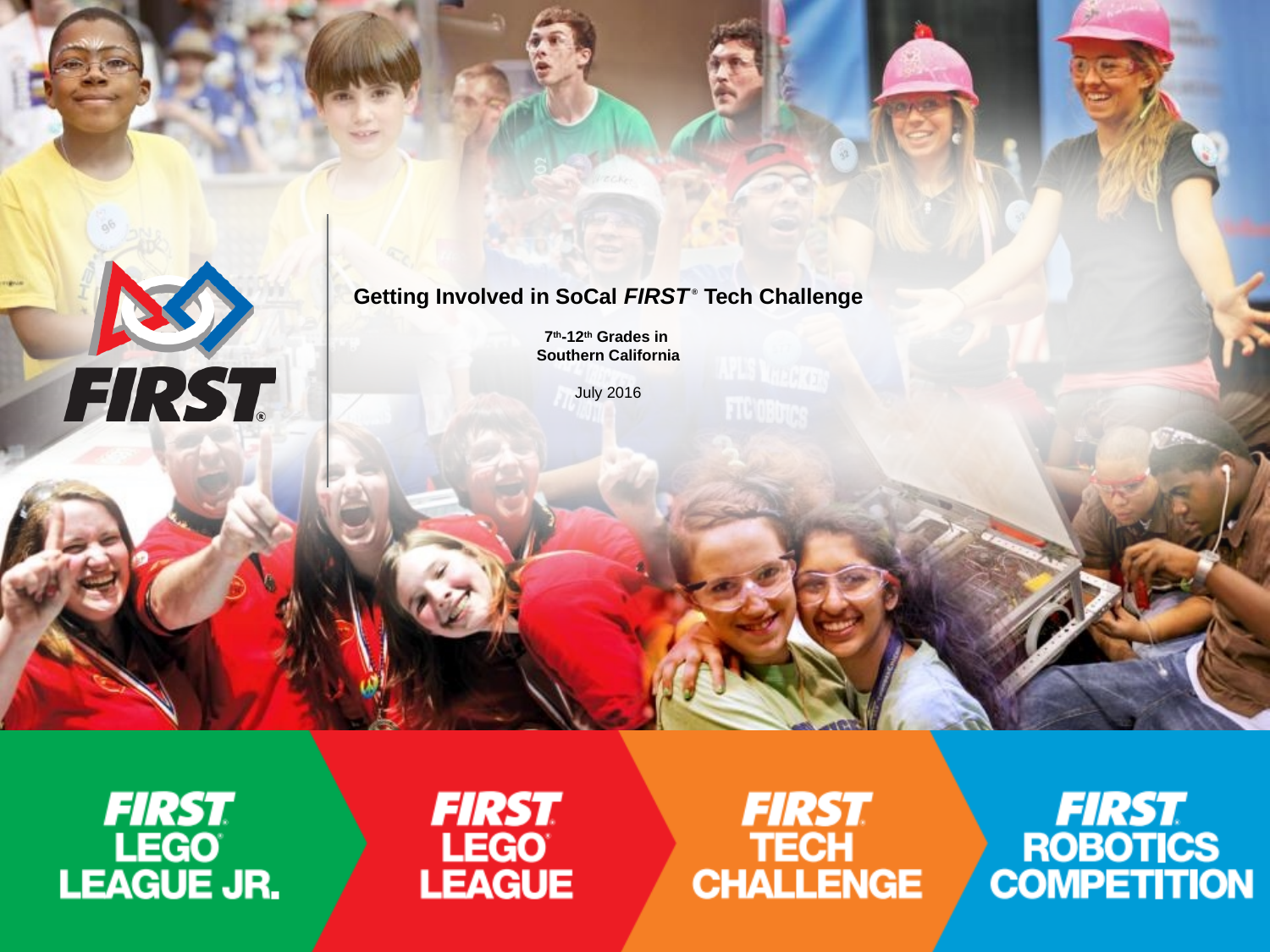

# Getting Involved in SoCal FIRST  ® Tech Challenge 7th-12th Grades in Southern California July 2016